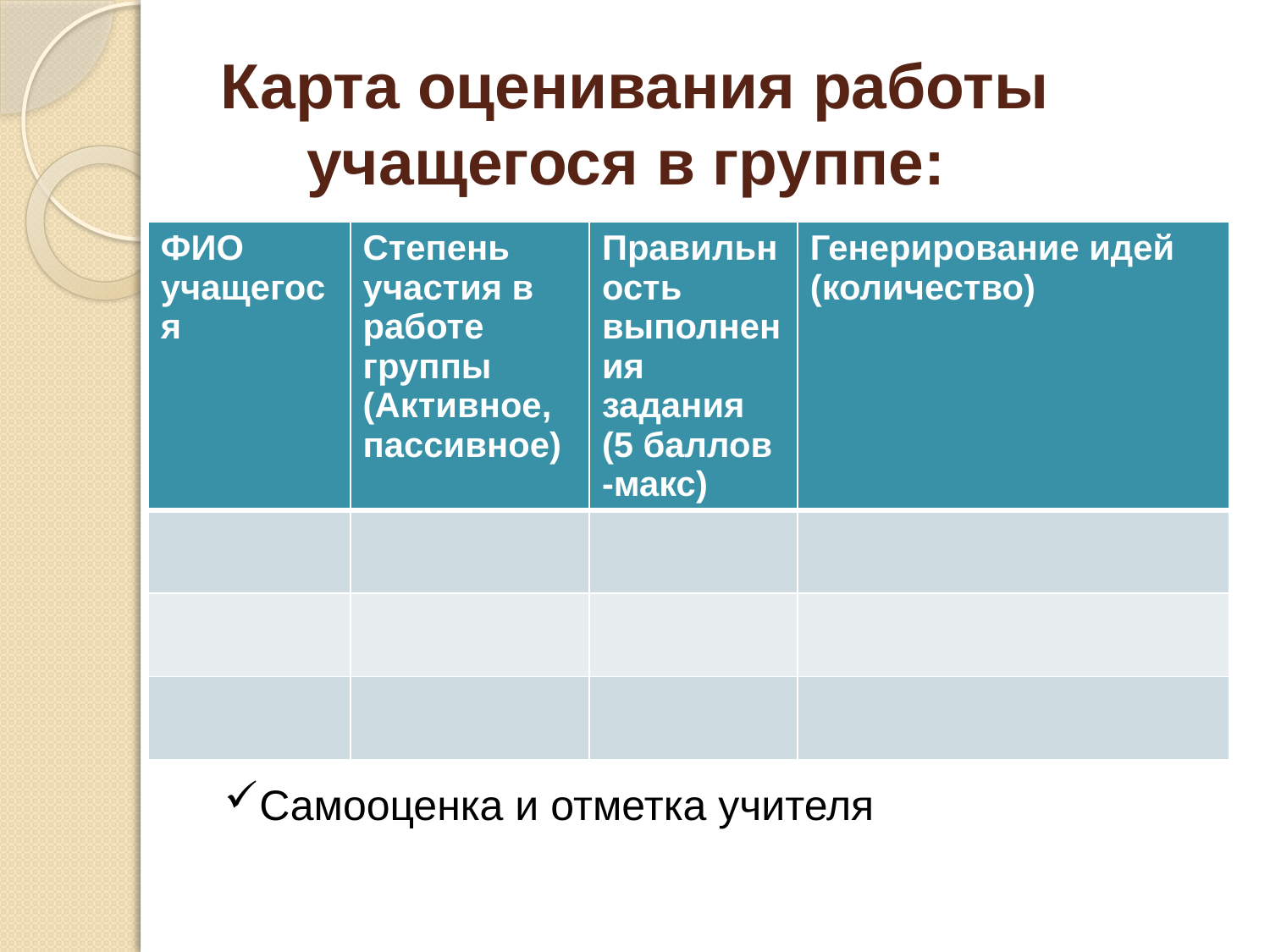

# Карта оценивания работы учащегося в группе:
| ФИО учащегося | Степень участия в работе группы (Активное, пассивное) | Правильность выполнения задания (5 баллов -макс) | Генерирование идей (количество) |
| --- | --- | --- | --- |
|  |  |  |  |
|  |  |  |  |
|  |  |  |  |
Самооценка и отметка учителя